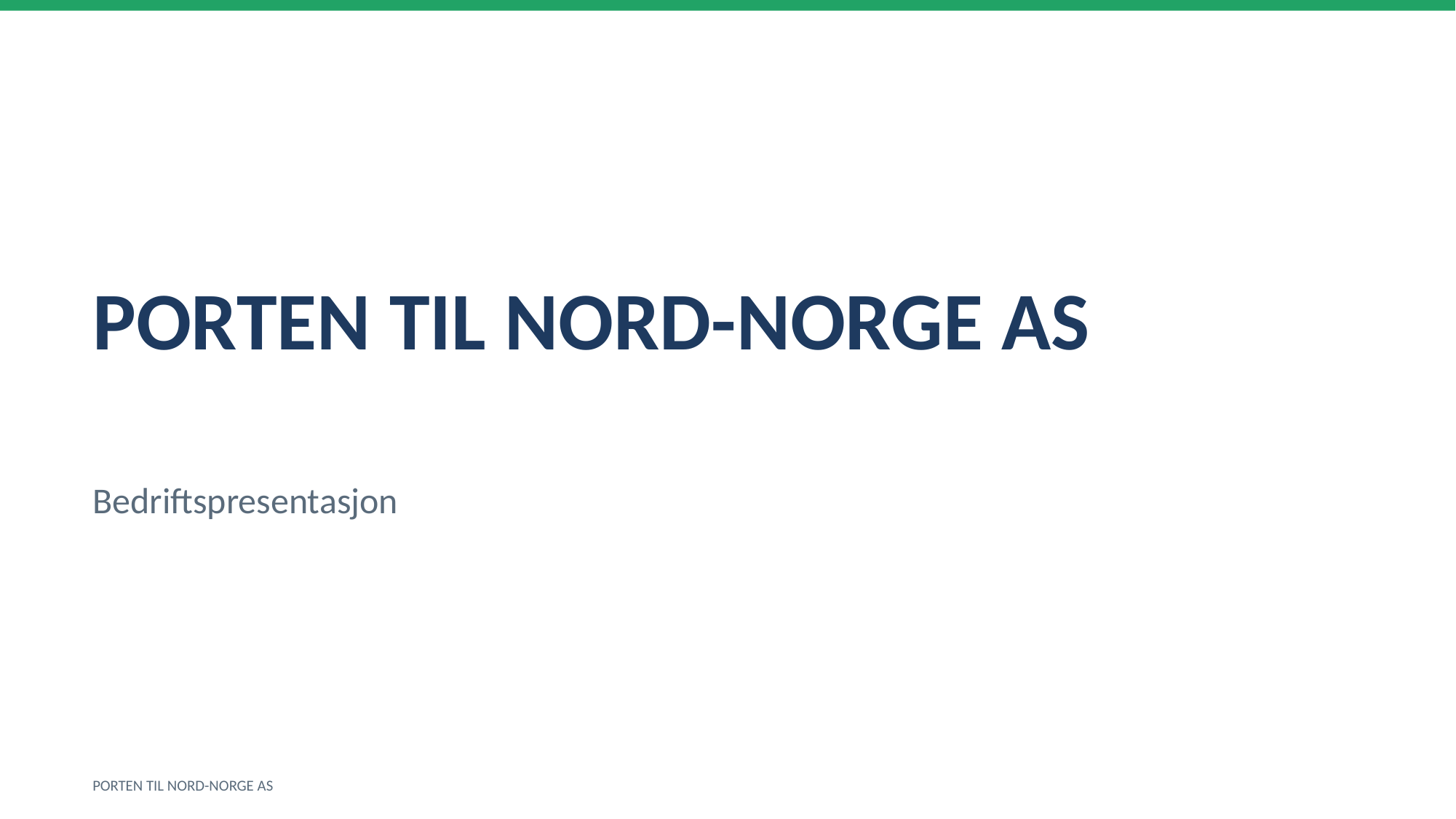

PORTEN TIL NORD-NORGE AS
Bedriftspresentasjon
PORTEN TIL NORD-NORGE AS